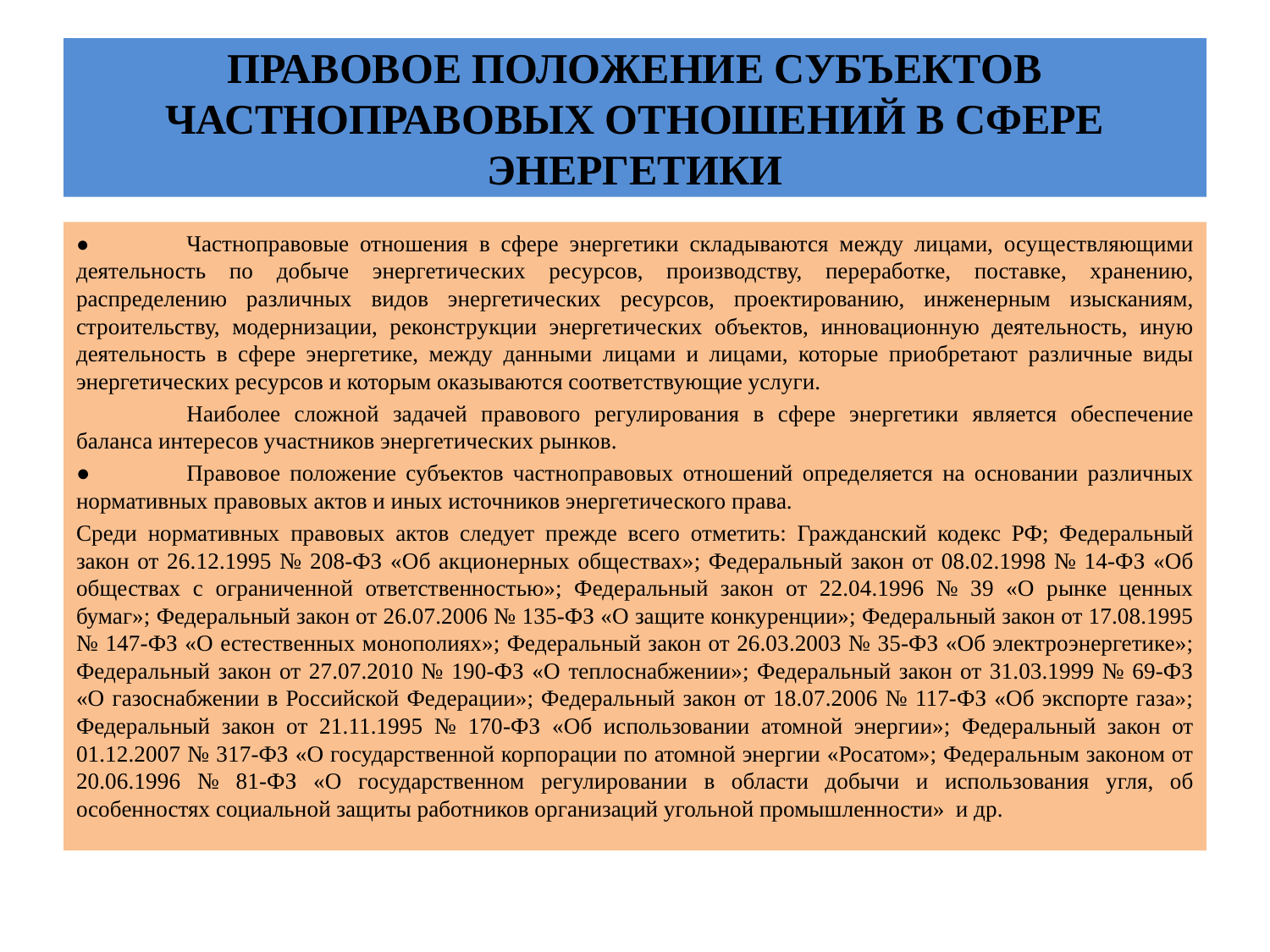

# ПРАВОВОЕ ПОЛОЖЕНИЕ СУБЪЕКТОВ ЧАСТНОПРАВОВЫХ ОТНОШЕНИЙ В СФЕРЕ ЭНЕРГЕТИКИ
●	Частноправовые отношения в сфере энергетики складываются между лицами, осуществляющими деятельность по добыче энергетических ресурсов, производству, переработке, поставке, хранению, распределению различных видов энергетических ресурсов, проектированию, инженерным изысканиям, строительству, модернизации, реконструкции энергетических объектов, инновационную деятельность, иную деятельность в сфере энергетике, между данными лицами и лицами, которые приобретают различные виды энергетических ресурсов и которым оказываются соответствующие услуги.
	Наиболее сложной задачей правового регулирования в сфере энергетики является обеспечение баланса интересов участников энергетических рынков.
●	Правовое положение субъектов частноправовых отношений определяется на основании различных нормативных правовых актов и иных источников энергетического права.
Среди нормативных правовых актов следует прежде всего отметить: Гражданский кодекс РФ; Федеральный закон от 26.12.1995 № 208-ФЗ «Об акционерных обществах»; Федеральный закон от 08.02.1998 № 14-ФЗ «Об обществах с ограниченной ответственностью»; Федеральный закон от 22.04.1996 № 39 «О рынке ценных бумаг»; Федеральный закон от 26.07.2006 № 135-ФЗ «О защите конкуренции»; Федеральный закон от 17.08.1995 № 147-ФЗ «О естественных монополиях»; Федеральный закон от 26.03.2003 № 35-ФЗ «Об электроэнергетике»; Федеральный закон от 27.07.2010 № 190-ФЗ «О теплоснабжении»; Федеральный закон от 31.03.1999 № 69-ФЗ «О газоснабжении в Российской Федерации»; Федеральный закон от 18.07.2006 № 117-ФЗ «Об экспорте газа»; Федеральный закон от 21.11.1995 № 170-ФЗ «Об использовании атомной энергии»; Федеральный закон от 01.12.2007 № 317-ФЗ «О государственной корпорации по атомной энергии «Росатом»; Федеральным законом от 20.06.1996 № 81-ФЗ «О государственном регулировании в области добычи и использования угля, об особенностях социальной защиты работников организаций угольной промышленности»  и др.